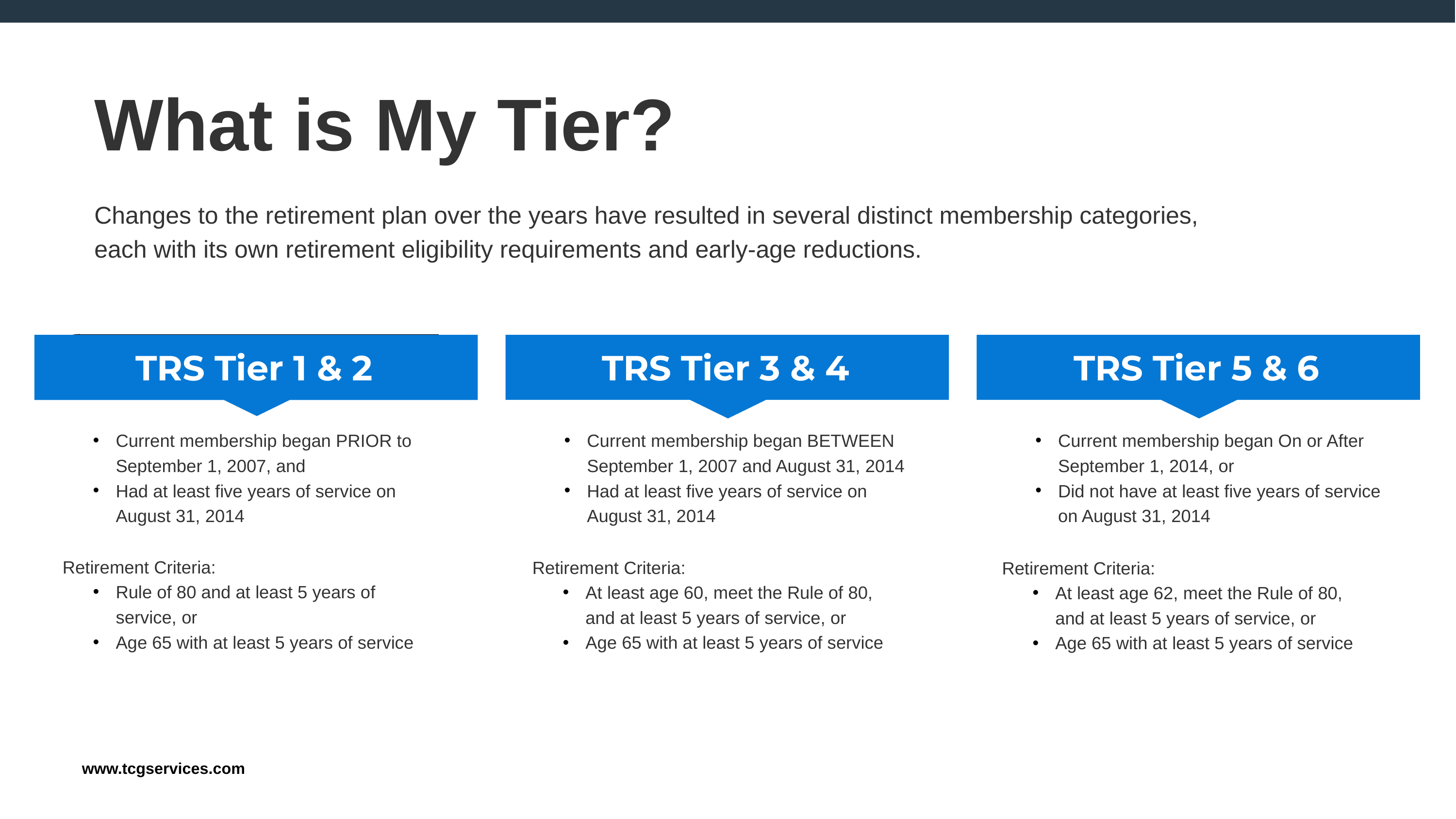

# What is My Tier?
Changes to the retirement plan over the years have resulted in several distinct membership categories, each with its own retirement eligibility requirements and early-age reductions.

TRS Tier 1 & 2
TRS Tier 3 & 4
TRS Tier 5 & 6

Current membership began PRIOR to September 1, 2007, and
Had at least five years of service on August 31, 2014
Current membership began BETWEEN September 1, 2007 and August 31, 2014
Had at least five years of service on August 31, 2014
Current membership began On or After September 1, 2014, or
Did not have at least five years of service on August 31, 2014
Retirement Criteria:
Rule of 80 and at least 5 years of service, or
Age 65 with at least 5 years of service
Retirement Criteria:
At least age 60, meet the Rule of 80, and at least 5 years of service, or
Age 65 with at least 5 years of service
Retirement Criteria:
At least age 62, meet the Rule of 80, and at least 5 years of service, or
Age 65 with at least 5 years of service
www.tcgservices.com